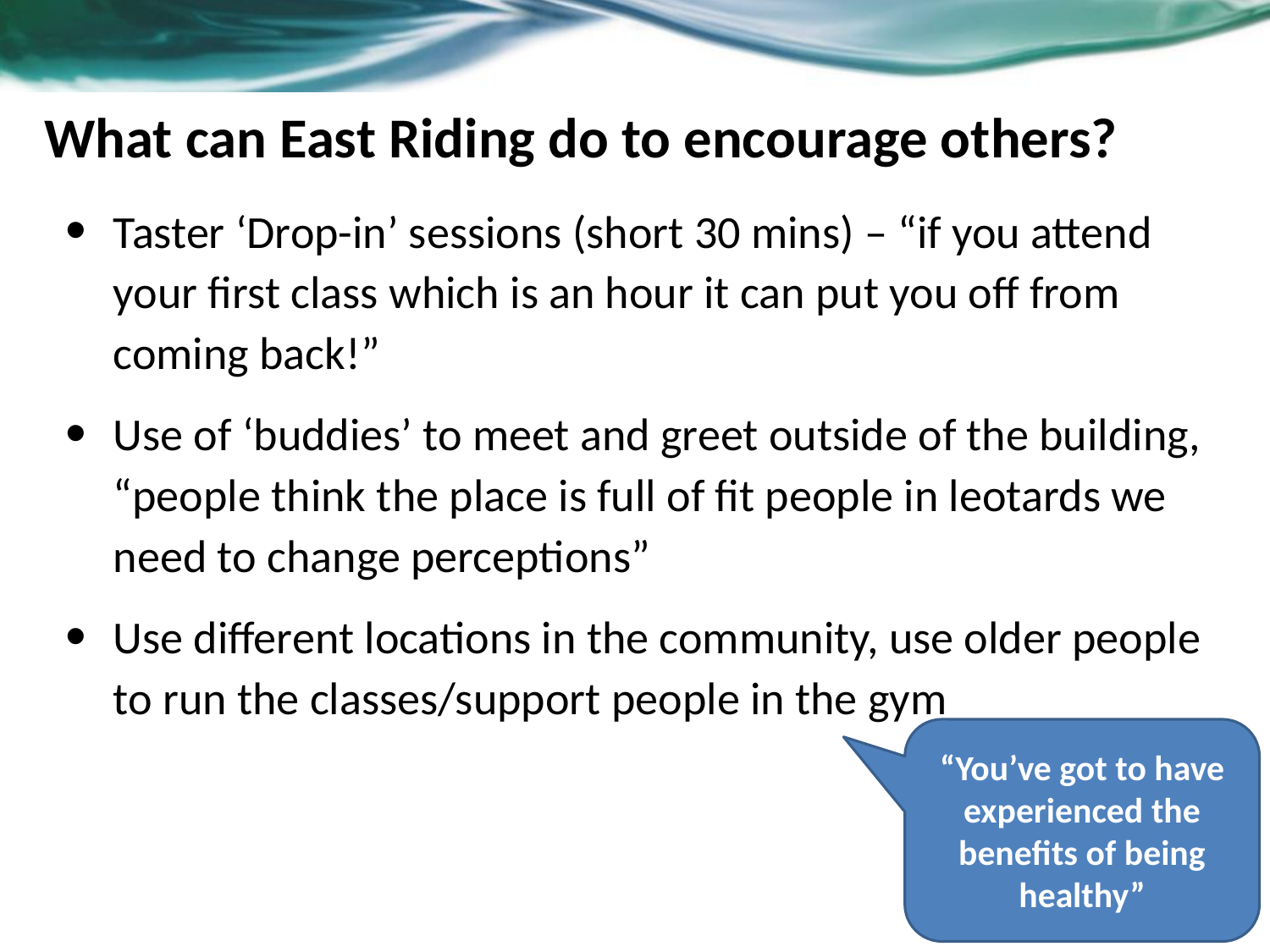

# What can East Riding do to encourage others?
Taster ‘Drop-in’ sessions (short 30 mins) – “if you attend your first class which is an hour it can put you off from coming back!”
Use of ‘buddies’ to meet and greet outside of the building, “people think the place is full of fit people in leotards we need to change perceptions”
Use different locations in the community, use older people to run the classes/support people in the gym
“You’ve got to have experienced the benefits of being healthy”